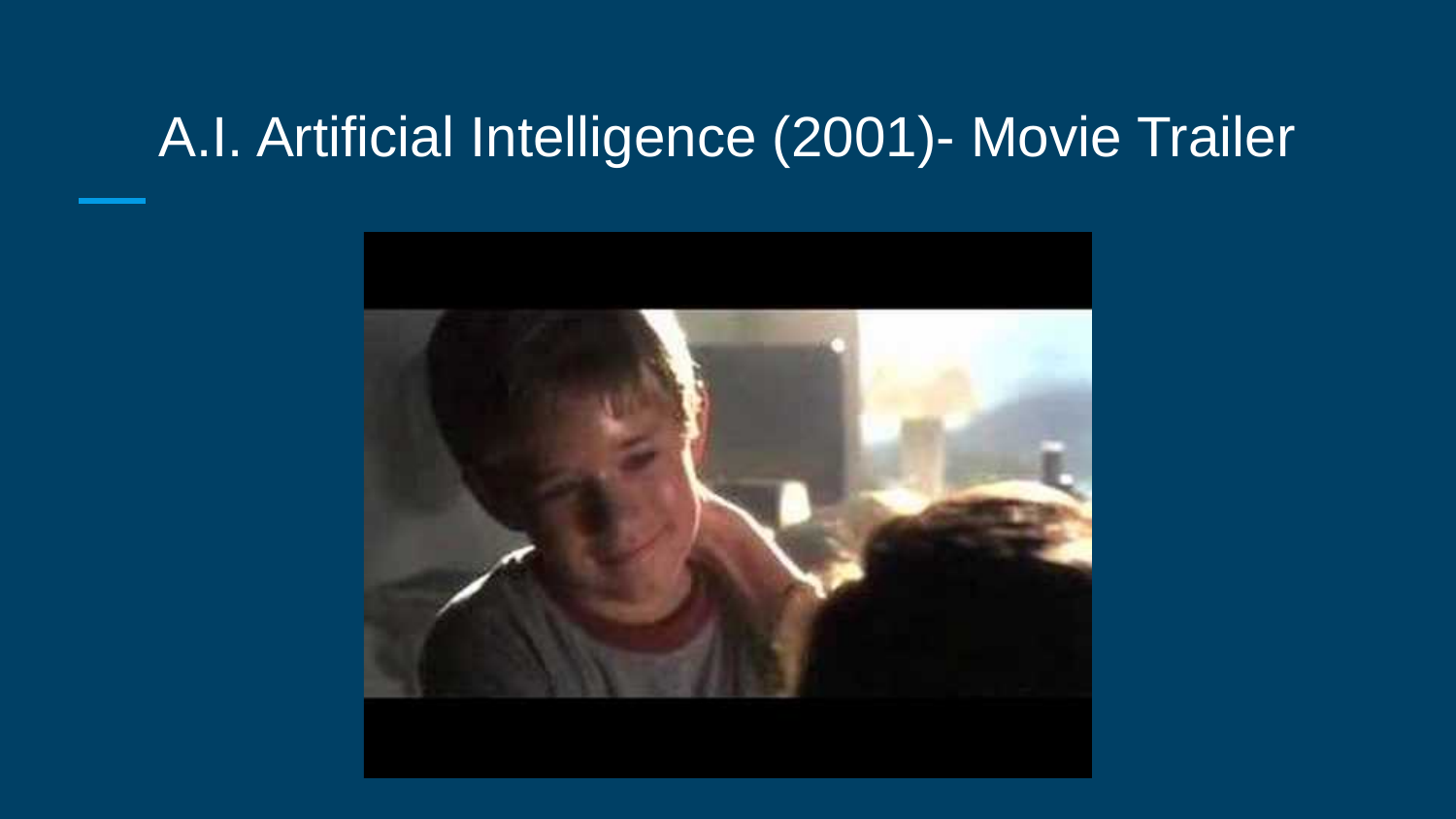

# A.I. Artificial Intelligence (2001)- Movie Trailer